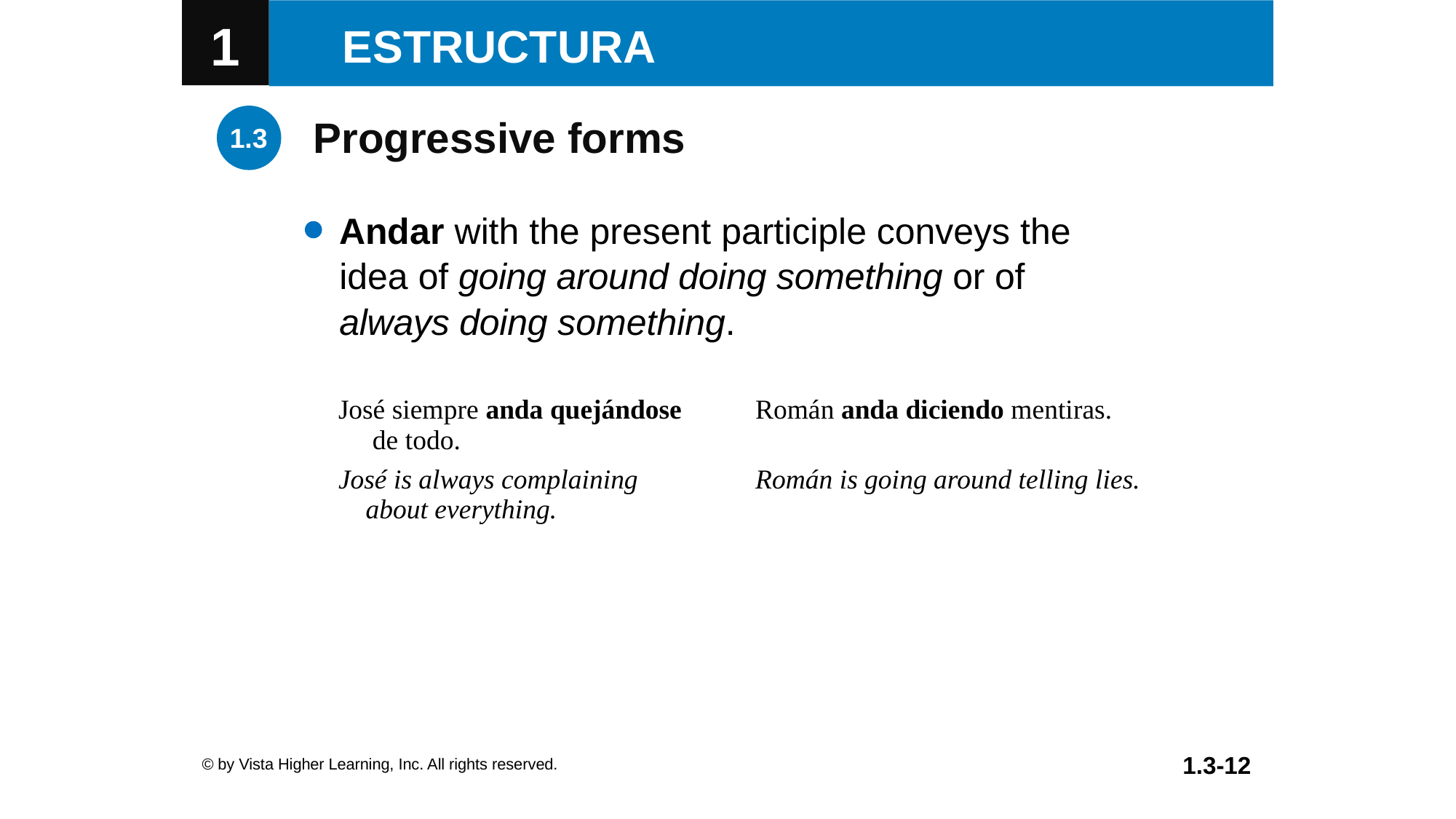

Progressive forms
Andar with the present participle conveys the
idea of going around doing something or of
always doing something.
| José siempre anda quejándose de todo. José is always complaining about everything. | Román anda diciendo mentiras. Román is going around telling lies. |
| --- | --- |
© by Vista Higher Learning, Inc. All rights reserved.
1.3-12